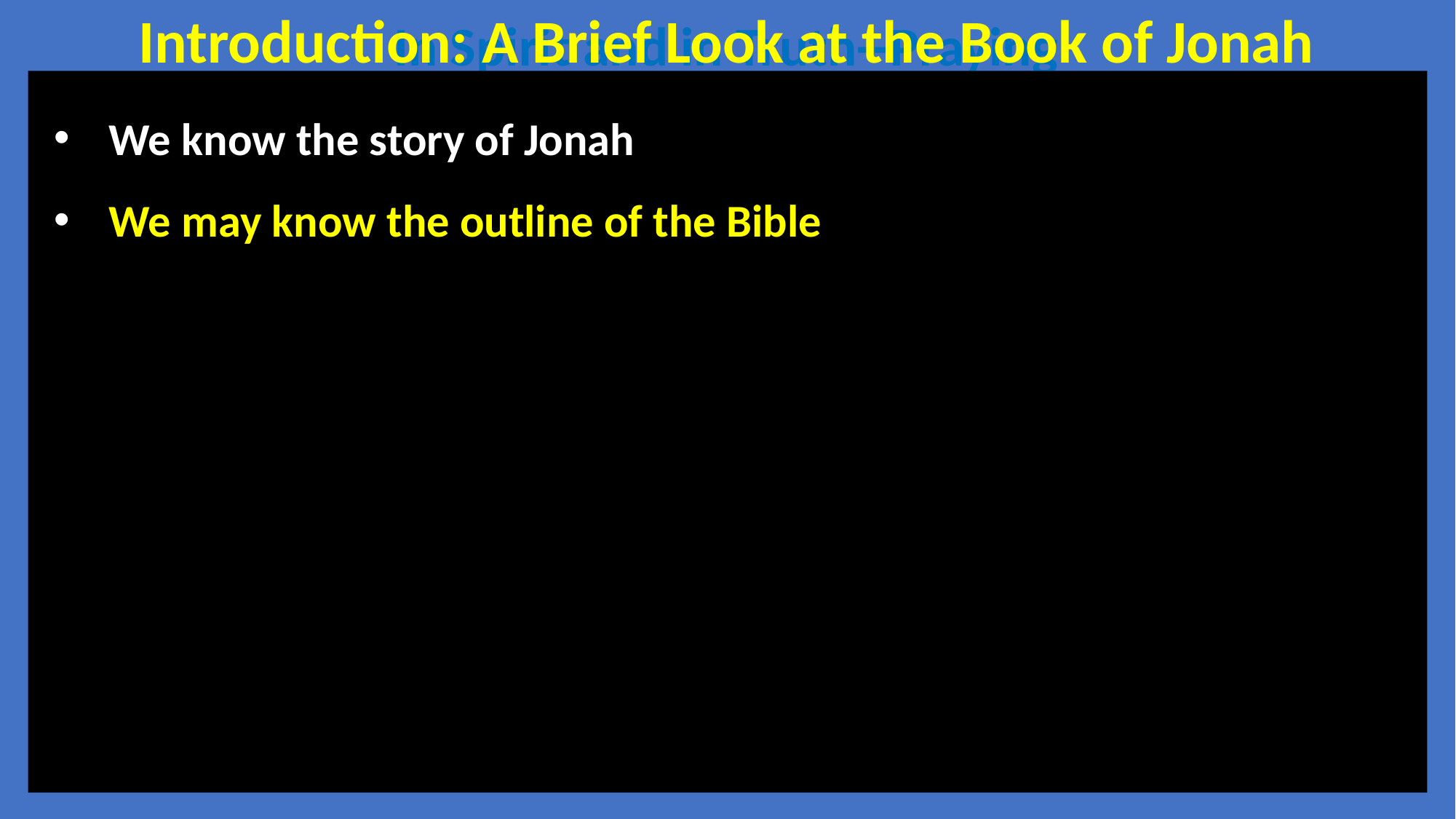

Introduction: A Brief Look at the Book of Jonah
In Spirit and in Truth--Praying

We know the story of Jonah
We may know the outline of the Bible